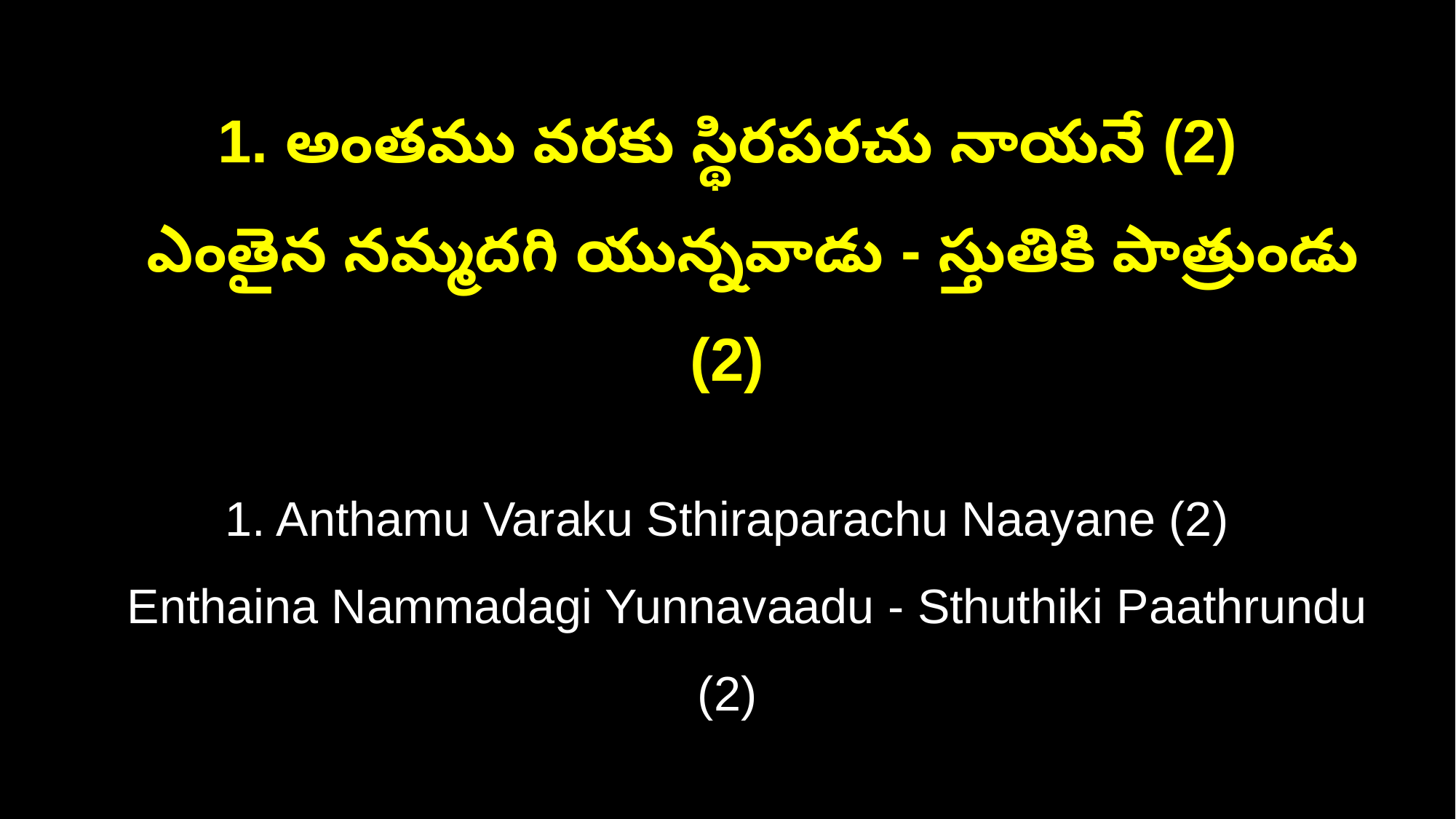

1. అంతము వరకు స్థిరపరచు నాయనే (2)
   ఎంతైన నమ్మదగి యున్నవాడు - స్తుతికి పాత్రుండు (2)
1. Anthamu Varaku Sthiraparachu Naayane (2)
   Enthaina Nammadagi Yunnavaadu - Sthuthiki Paathrundu (2)